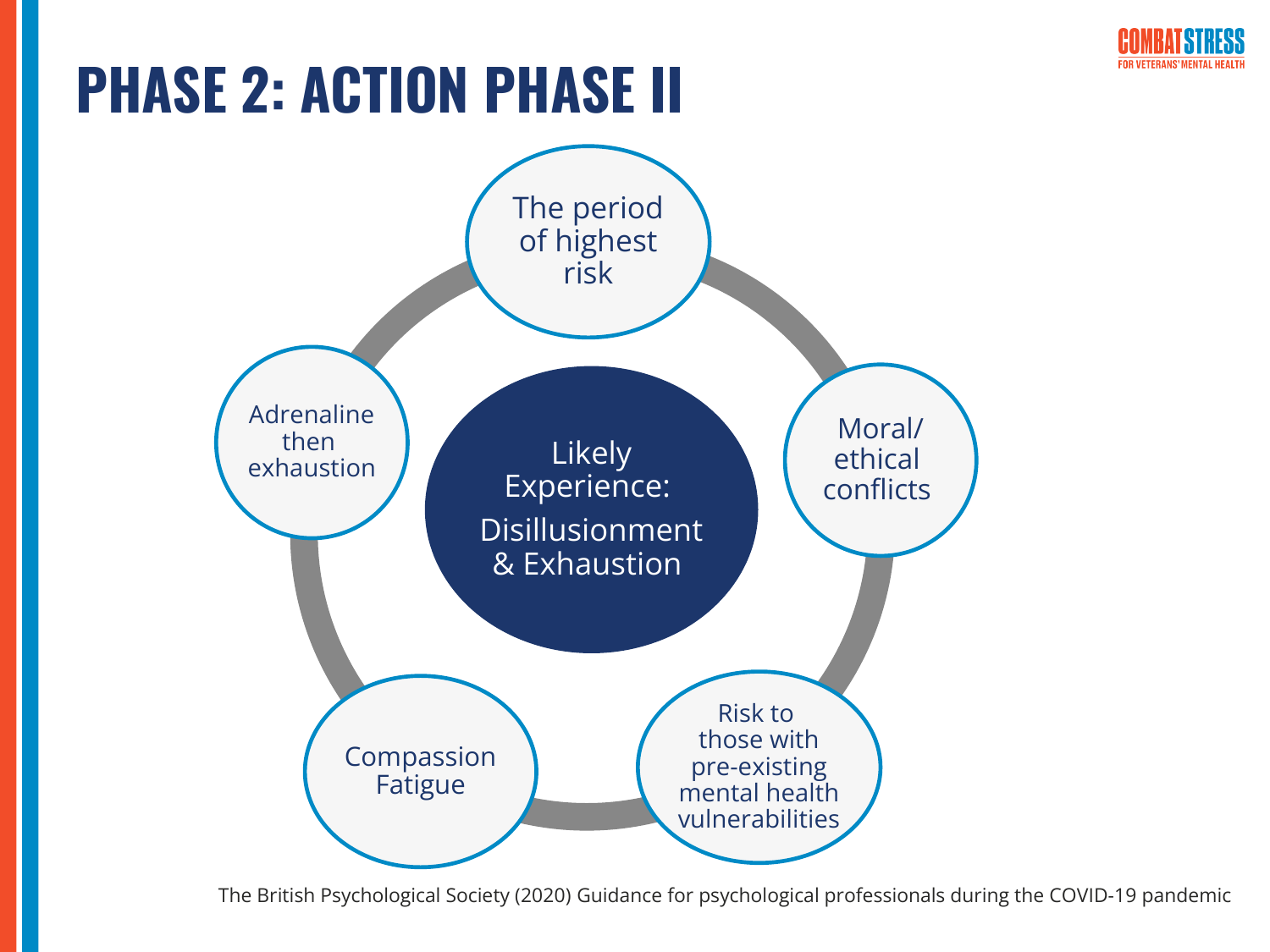

# PHASE 2: ACTION PHASE II
Likely Experience:
Disillusionment& Exhaustion
The period of highest risk
Moral/
ethical  conflicts
Risk to
those with pre-existing mental health vulnerabilities
Compassion Fatigue
Adrenaline then  exhaustion
The British Psychological Society (2020) Guidance for psychological professionals during the COVID-19 pandemic